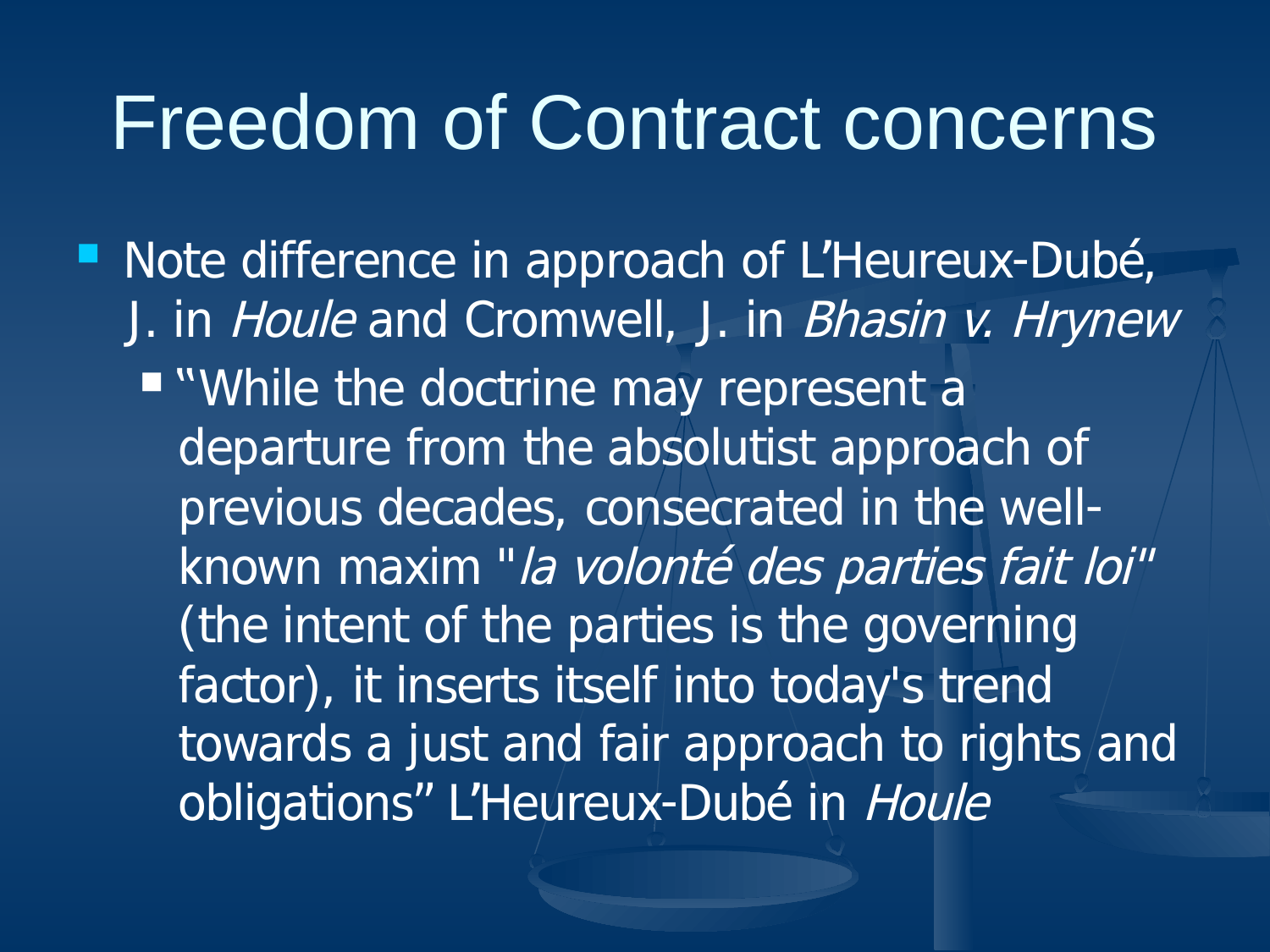

# Freedom of Contract concerns
Note difference in approach of L’Heureux-Dubé, J. in Houle and Cromwell, J. in Bhasin v. Hrynew
“While the doctrine may represent a departure from the absolutist approach of previous decades, consecrated in the well-known maxim "la volonté des parties fait loi" (the intent of the parties is the governing factor), it inserts itself into today's trend towards a just and fair approach to rights and obligations” L’Heureux-Dubé in Houle